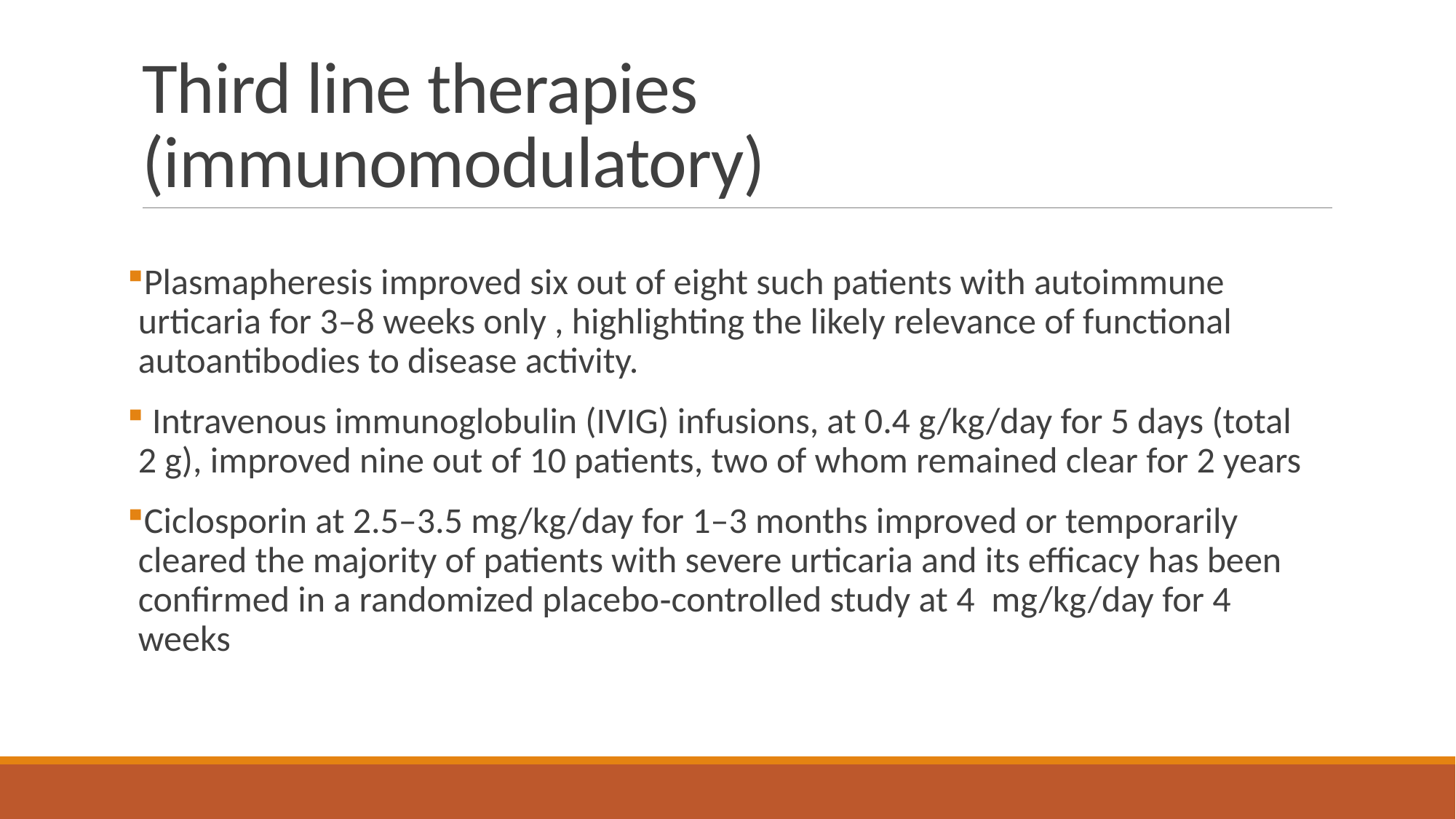

# Third line therapies (immunomodulatory)
Plasmapheresis improved six out of eight such patients with autoimmune urticaria for 3–8 weeks only , highlighting the likely relevance of functional autoantibodies to disease activity.
 Intravenous immunoglobulin (IVIG) infusions, at 0.4 g/kg/day for 5 days (total 2 g), improved nine out of 10 patients, two of whom remained clear for 2 years
Ciclosporin at 2.5–3.5 mg/kg/day for 1–3 months improved or temporarily cleared the majority of patients with severe urticaria and its efficacy has been confirmed in a randomized placebo‐controlled study at 4  mg/kg/day for 4 weeks